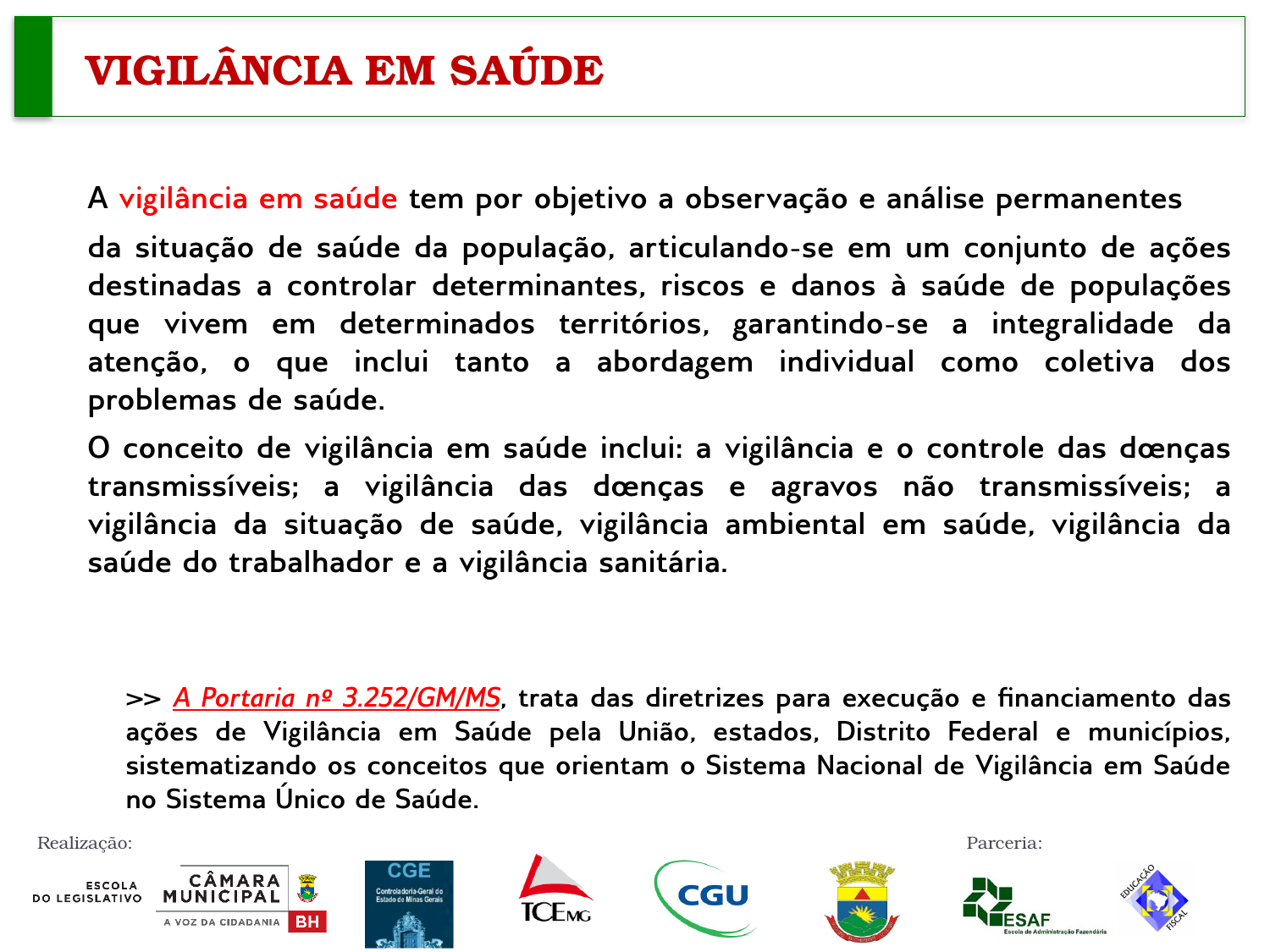

# VIGILÂNCIA EM SAÚDE
A vigilância em saúde tem por objetivo a observação e análise permanentes
da situação de saúde da população, articulando-se em um conjunto de ações destinadas a controlar determinantes, riscos e danos à saúde de populações que vivem em determinados territórios, garantindo-se a integralidade da atenção, o que inclui tanto a abordagem individual como coletiva dos problemas de saúde.
O conceito de vigilância em saúde inclui: a vigilância e o controle das doenças transmissíveis; a vigilância das doenças e agravos não transmissíveis; a vigilância da situação de saúde, vigilância ambiental em saúde, vigilância da saúde do trabalhador e a vigilância sanitária.

>> A Portaria nº 3.252/GM/MS, trata das diretrizes para execução e financiamento das ações de Vigilância em Saúde pela União, estados, Distrito Federal e municípios, sistematizando os conceitos que orientam o Sistema Nacional de Vigilância em Saúde no Sistema Único de Saúde.